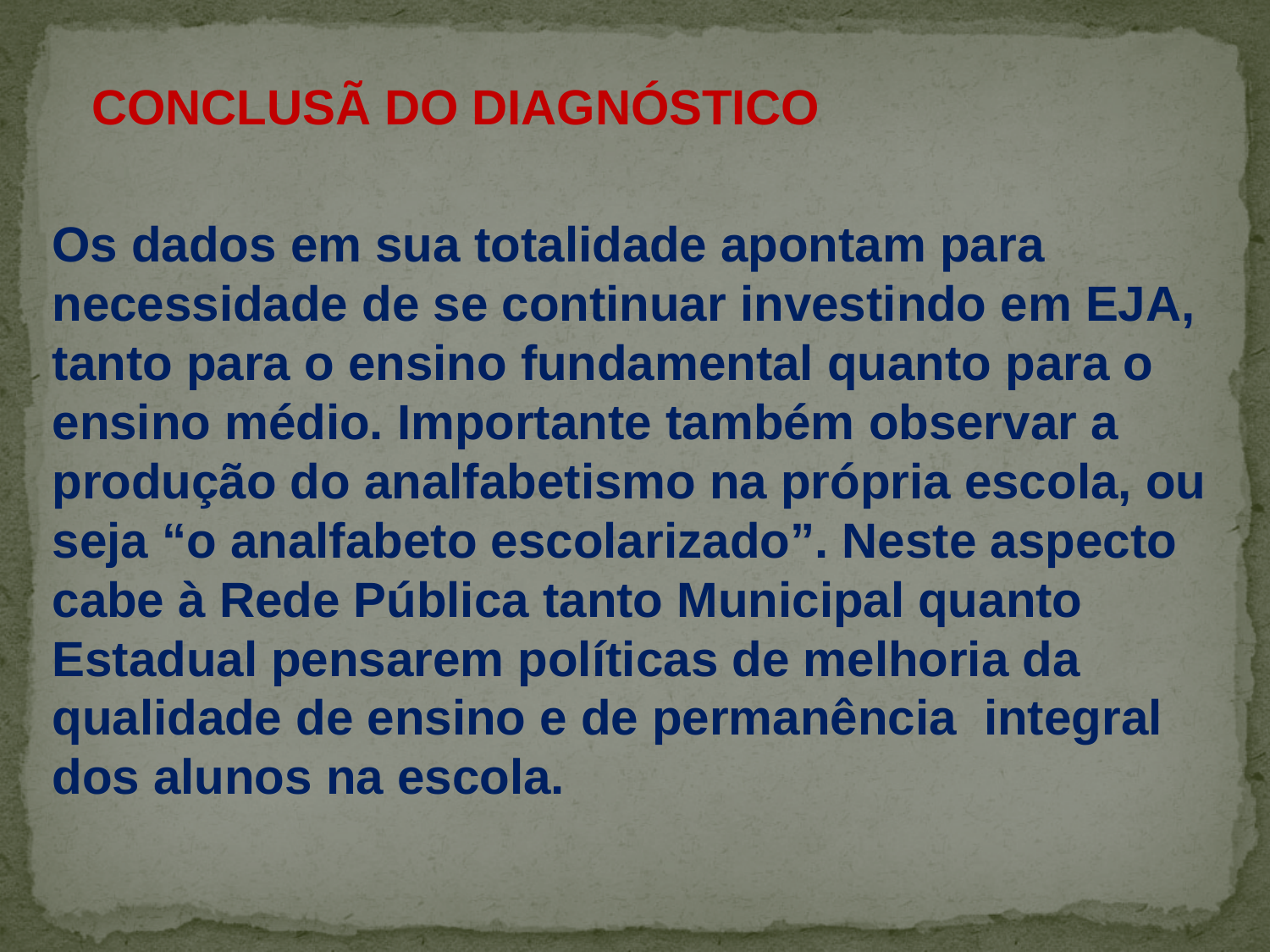

Os dados em sua totalidade apontam para necessidade de se continuar investindo em EJA, tanto para o ensino fundamental quanto para o ensino médio. Importante também observar a produção do analfabetismo na própria escola, ou seja “o analfabeto escolarizado”. Neste aspecto cabe à Rede Pública tanto Municipal quanto Estadual pensarem políticas de melhoria da qualidade de ensino e de permanência  integral dos alunos na escola.

CONCLUSÃ DO DIAGNÓSTICO